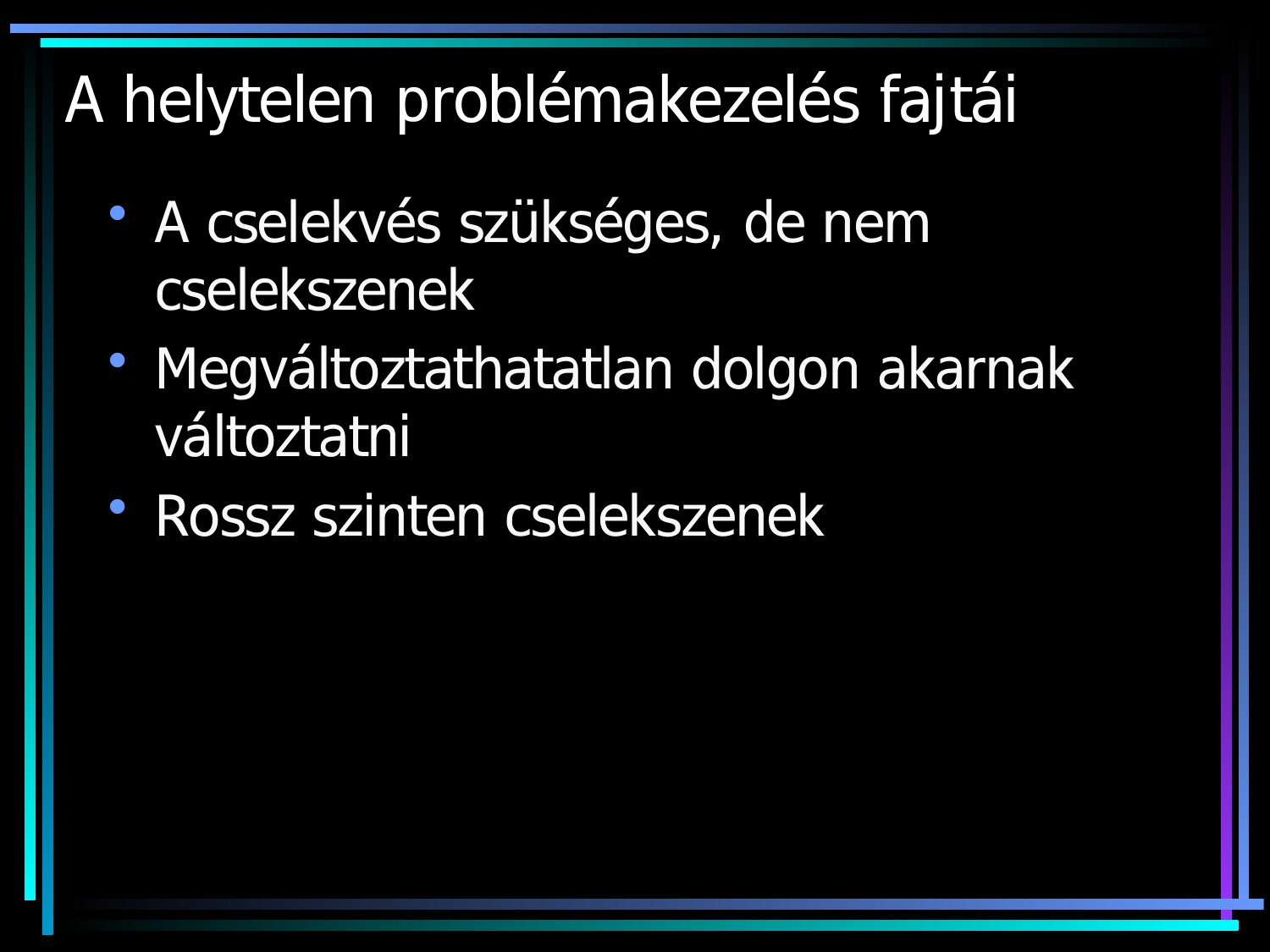

# A helytelen problémakezelés fajtái
A cselekvés szükséges, de nem cselekszenek
Megváltoztathatatlan dolgon akarnak változtatni
Rossz szinten cselekszenek